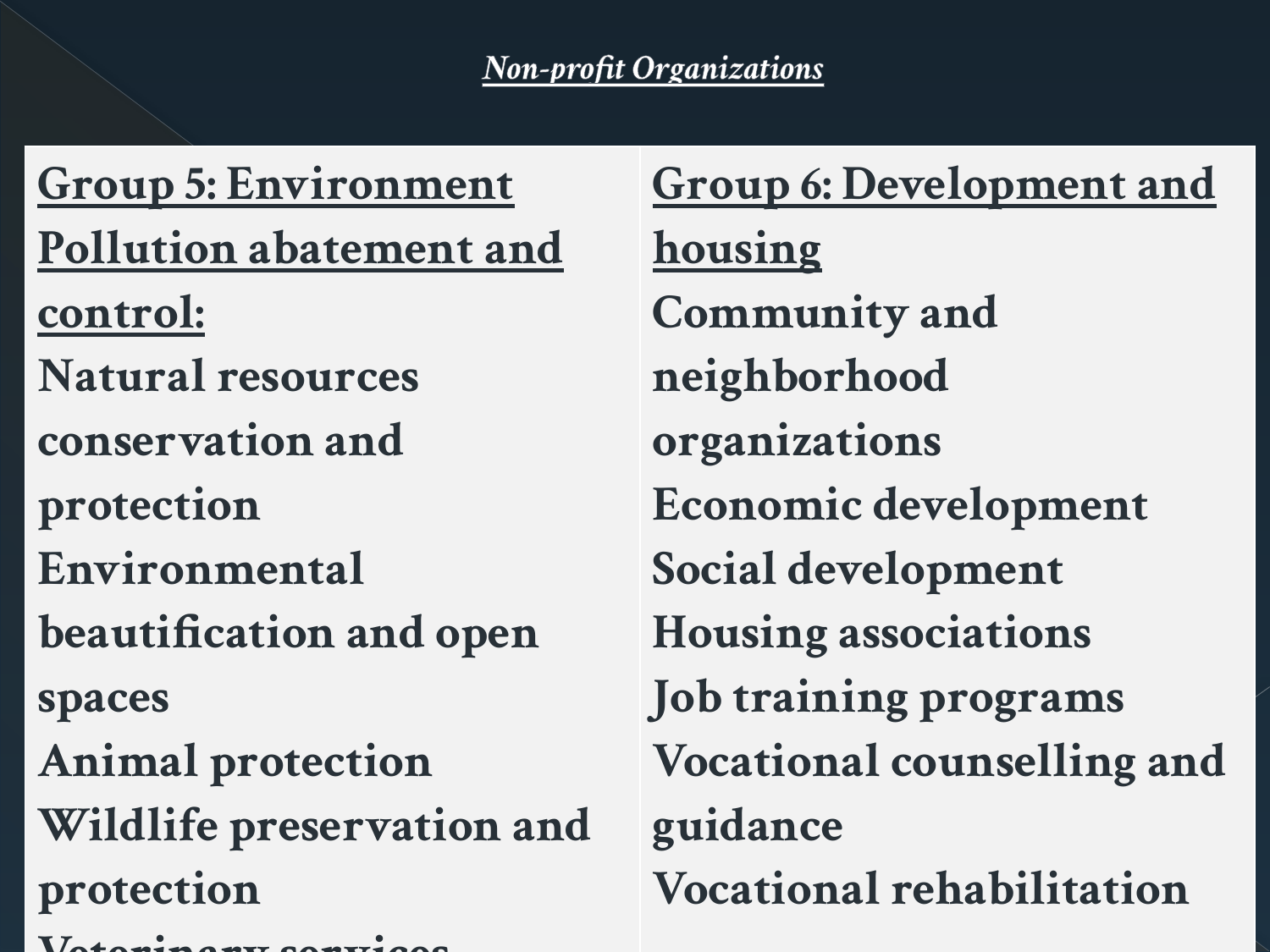

# Non-profit Organizations
| Group 5: Environment Pollution abatement and control: Natural resources conservation and protection Environmental beautification and open spaces Animal protection Wildlife preservation and protection Veterinary services | Group 6: Development and housing Community and neighborhood organizations Economic development Social development Housing associations Job training programs Vocational counselling and guidance Vocational rehabilitation |
| --- | --- |